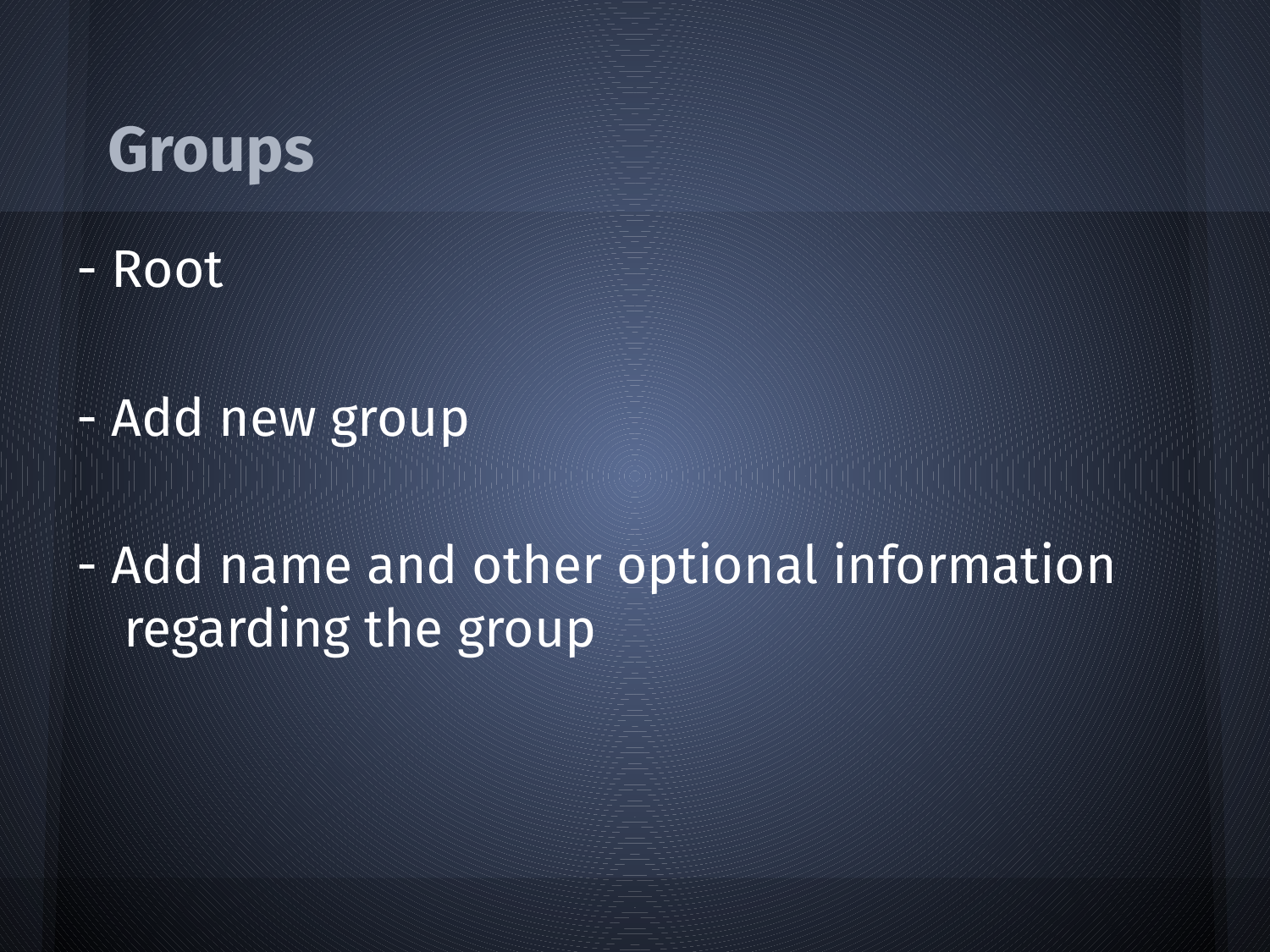

# Groups
- Root

- Add new group

- Add name and other optional information regarding the group